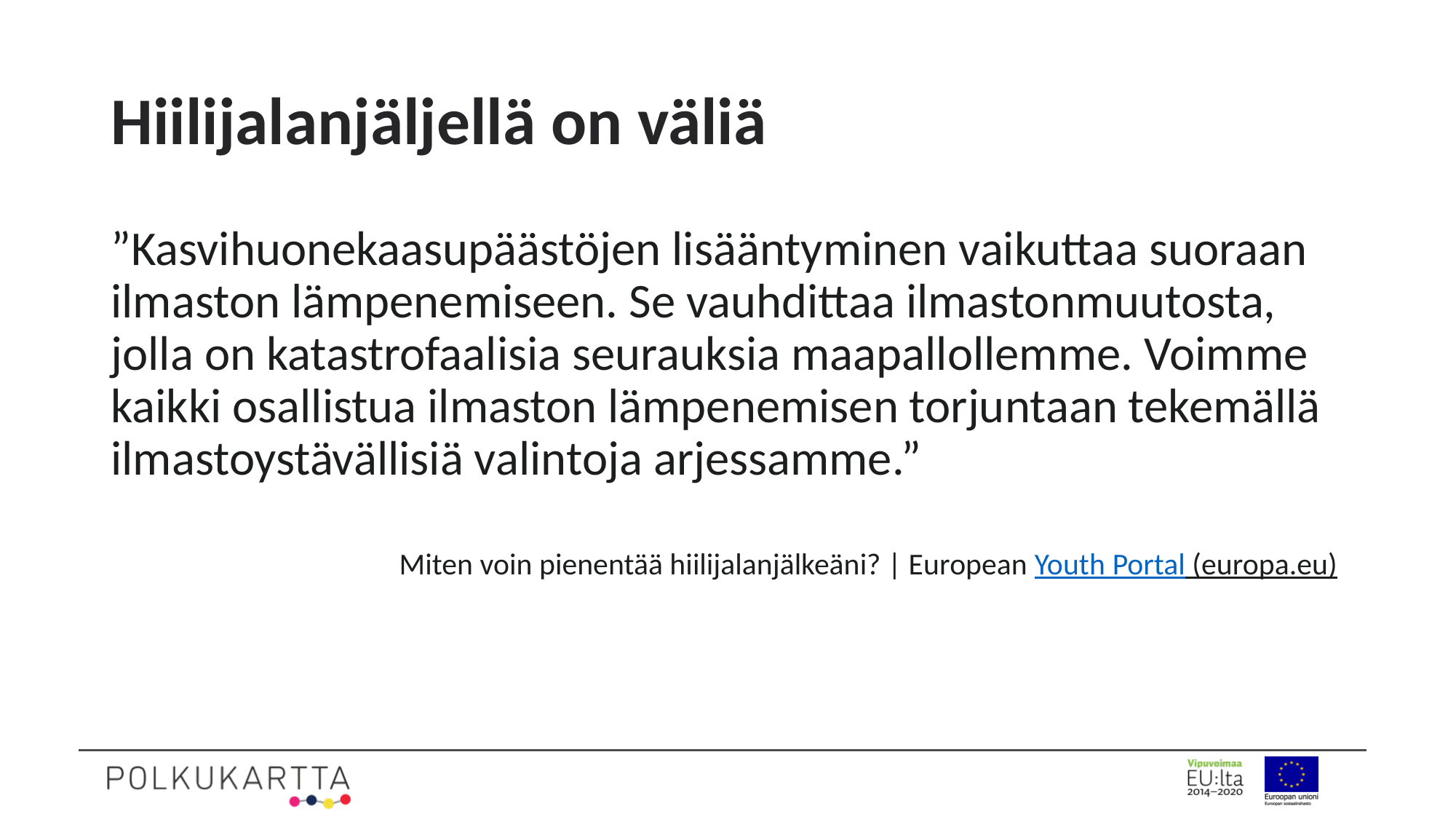

# Hiilijalanjäljellä on väliä
”Kasvihuonekaasupäästöjen lisääntyminen vaikuttaa suoraan ilmaston lämpenemiseen. Se vauhdittaa ilmastonmuutosta, jolla on katastrofaalisia seurauksia maapallollemme. Voimme kaikki osallistua ilmaston lämpenemisen torjuntaan tekemällä ilmastoystävällisiä valintoja arjessamme.”

Miten voin pienentää hiilijalanjälkeäni? | European Youth Portal (europa.eu)